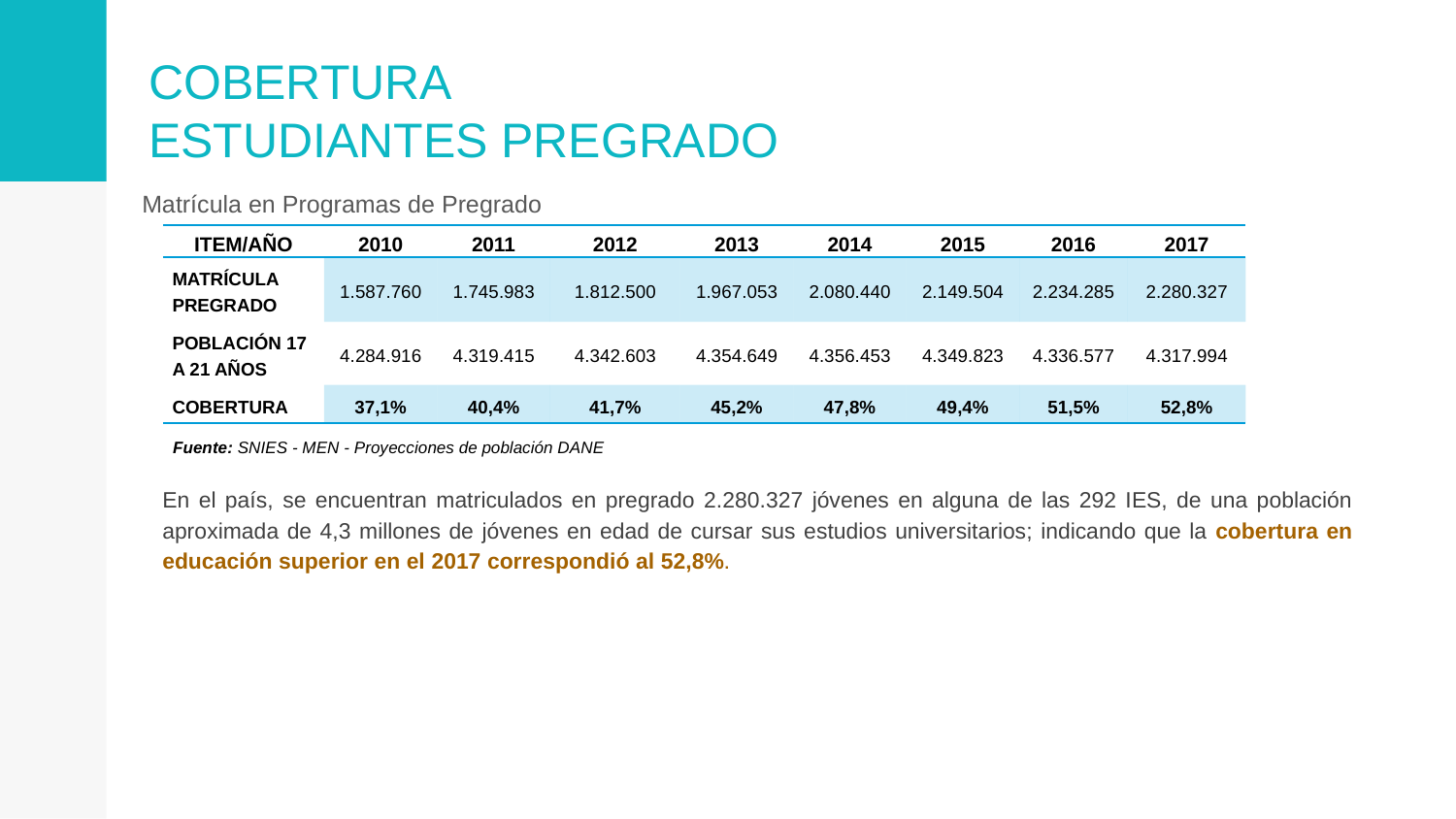

# COBERTURA ESTUDIANTES PREGRADO
Matrícula en Programas de Pregrado
| ITEM/AÑO | 2010 | 2011 | 2012 | 2013 | 2014 | 2015 | 2016 | 2017 |
| --- | --- | --- | --- | --- | --- | --- | --- | --- |
| MATRÍCULA PREGRADO | 1.587.760 | 1.745.983 | 1.812.500 | 1.967.053 | 2.080.440 | 2.149.504 | 2.234.285 | 2.280.327 |
| POBLACIÓN 17 A 21 AÑOS | 4.284.916 | 4.319.415 | 4.342.603 | 4.354.649 | 4.356.453 | 4.349.823 | 4.336.577 | 4.317.994 |
| COBERTURA | 37,1% | 40,4% | 41,7% | 45,2% | 47,8% | 49,4% | 51,5% | 52,8% |
Fuente: SNIES - MEN - Proyecciones de población DANE
En el país, se encuentran matriculados en pregrado 2.280.327 jóvenes en alguna de las 292 IES, de una población aproximada de 4,3 millones de jóvenes en edad de cursar sus estudios universitarios; indicando que la cobertura en educación superior en el 2017 correspondió al 52,8%.